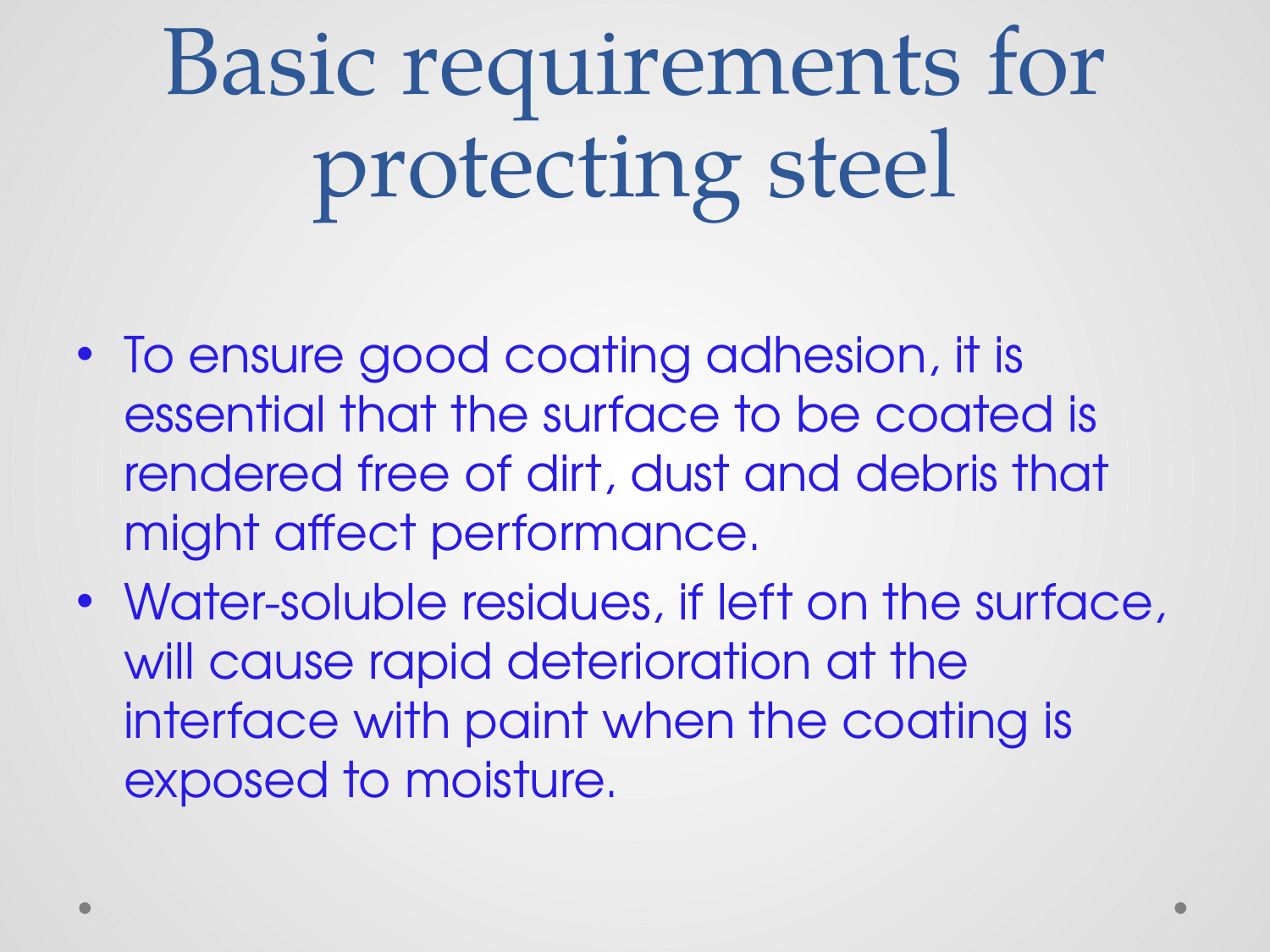

# Basic requirements for protecting steel
To ensure good coating adhesion, it is essential that the surface to be coated is rendered free of dirt, dust and debris that might affect performance.
Water-soluble residues, if left on the surface, will cause rapid deterioration at the interface with paint when the coating is exposed to moisture.